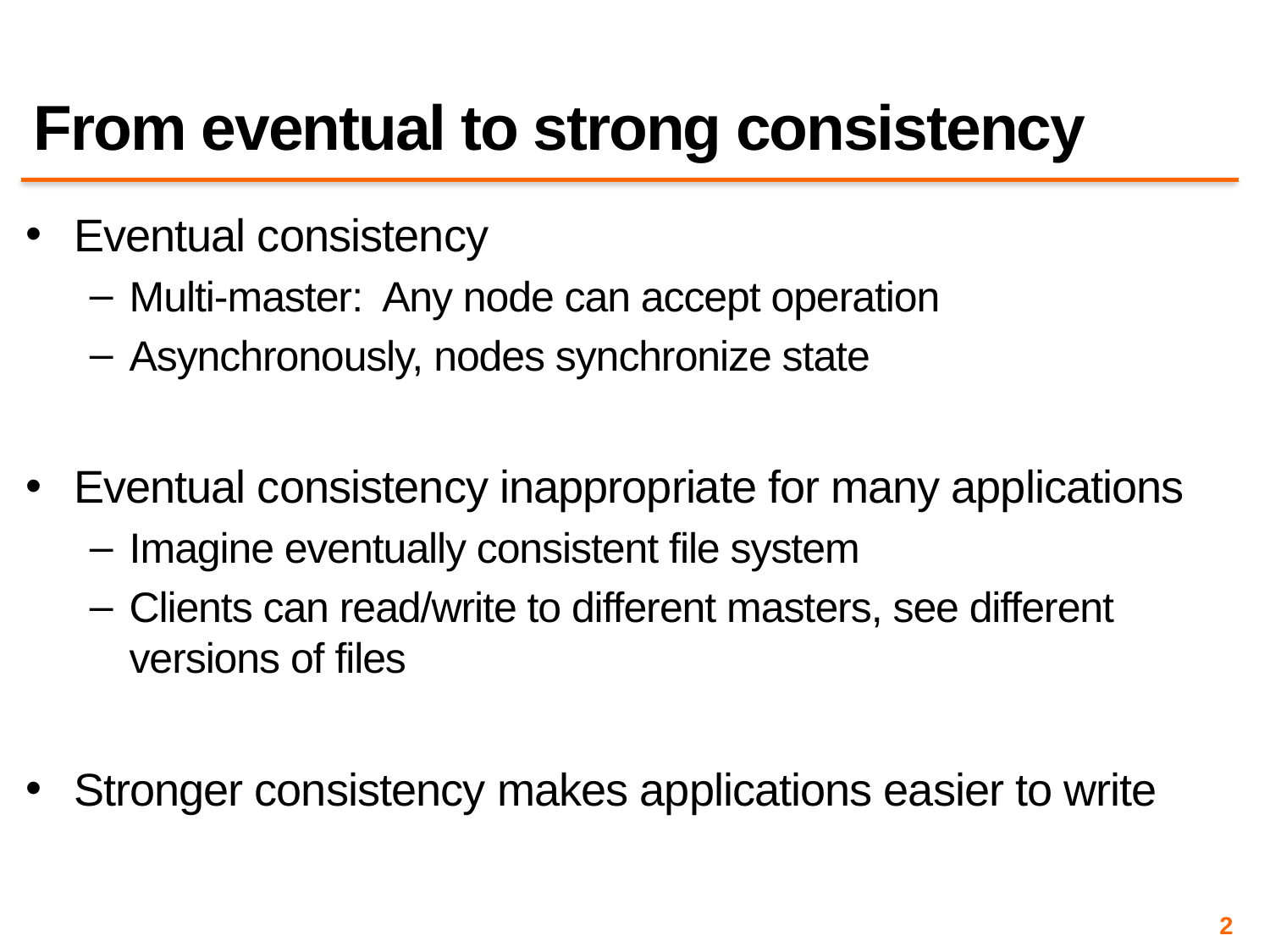

# From eventual to strong consistency
Eventual consistency
Multi-master:  Any node can accept operation
Asynchronously, nodes synchronize state

Eventual consistency inappropriate for many applications
Imagine eventually consistent file system
Clients can read/write to different masters, see different versions of files

Stronger consistency makes applications easier to write
2